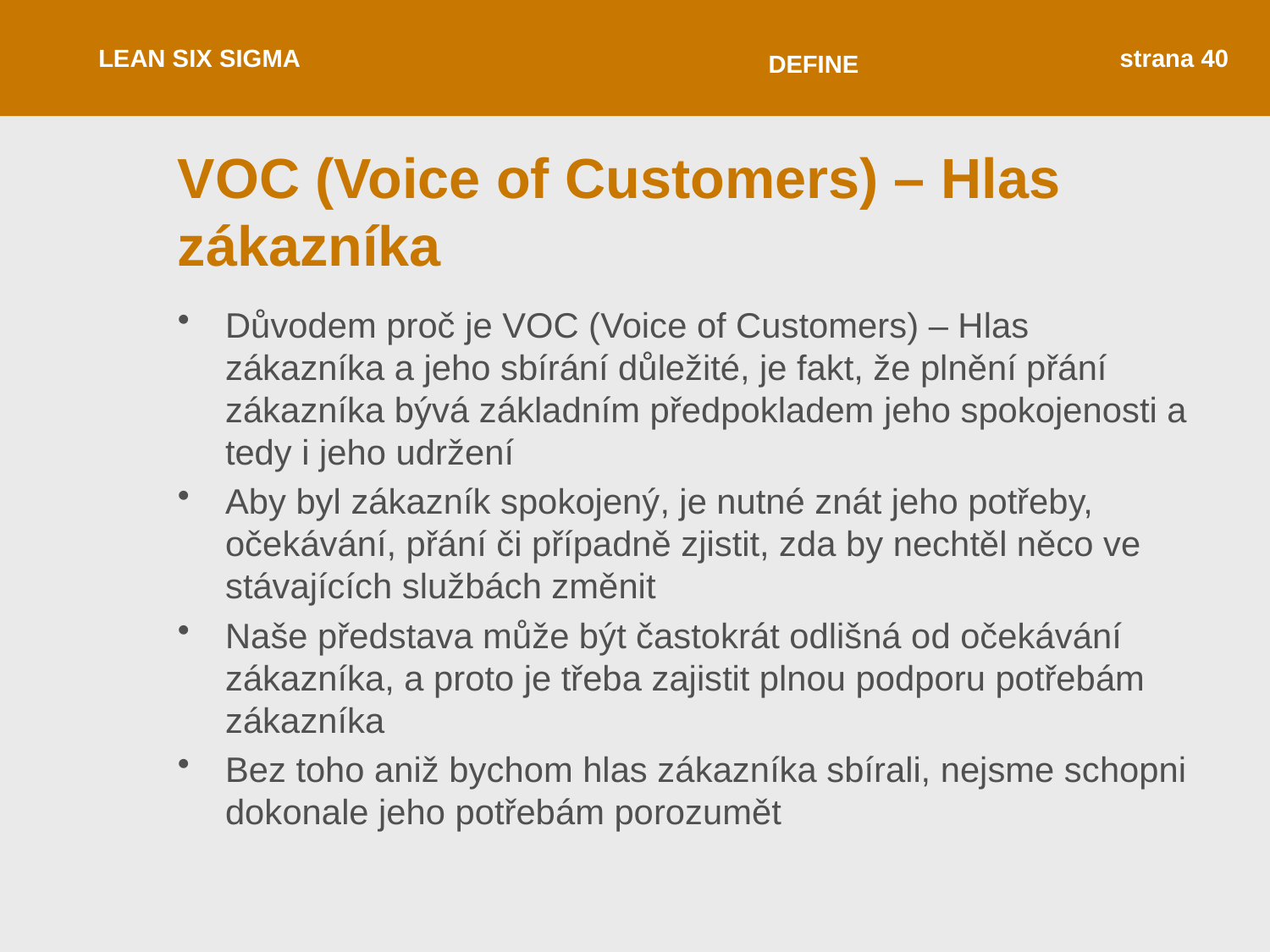

LEAN SIX SIGMA
strana 40
DEFINE
# VOC (Voice of Customers) – Hlas zákazníka
Důvodem proč je VOC (Voice of Customers) – Hlas zákazníka a jeho sbírání důležité, je fakt, že plnění přání zákazníka bývá základním předpokladem jeho spokojenosti a tedy i jeho udržení
Aby byl zákazník spokojený, je nutné znát jeho potřeby, očekávání, přání či případně zjistit, zda by nechtěl něco ve stávajících službách změnit
Naše představa může být častokrát odlišná od očekávání zákazníka, a proto je třeba zajistit plnou podporu potřebám zákazníka
Bez toho aniž bychom hlas zákazníka sbírali, nejsme schopni dokonale jeho potřebám porozumět